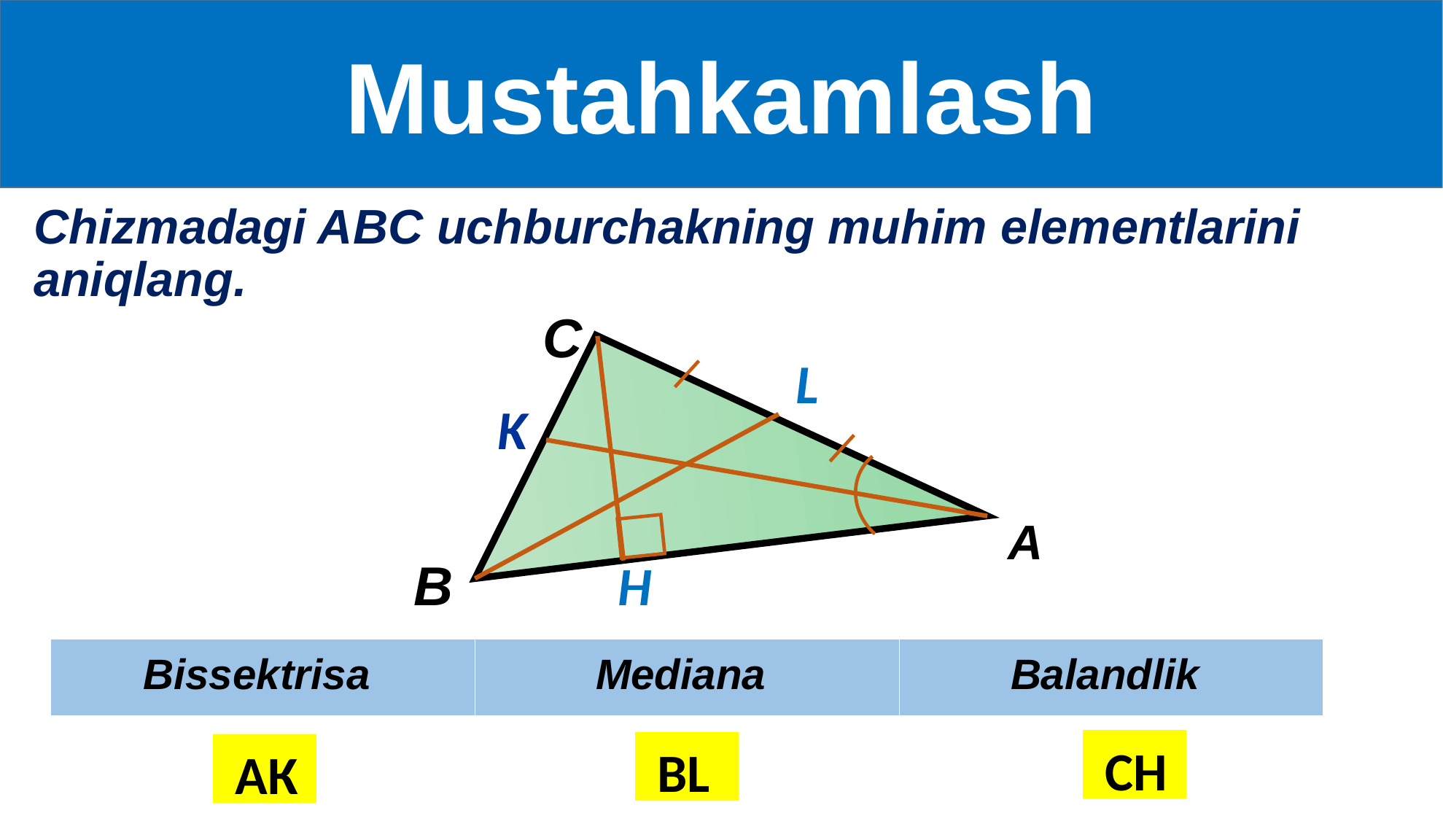

Mustahkamlash
Chizmadagi ABC uchburchakning muhim elementlarini aniqlang.

C

L
K

A

B
H
| Bissektrisa | Mediana | Balandlik |
| --- | --- | --- |
 CH
 BL
 АК